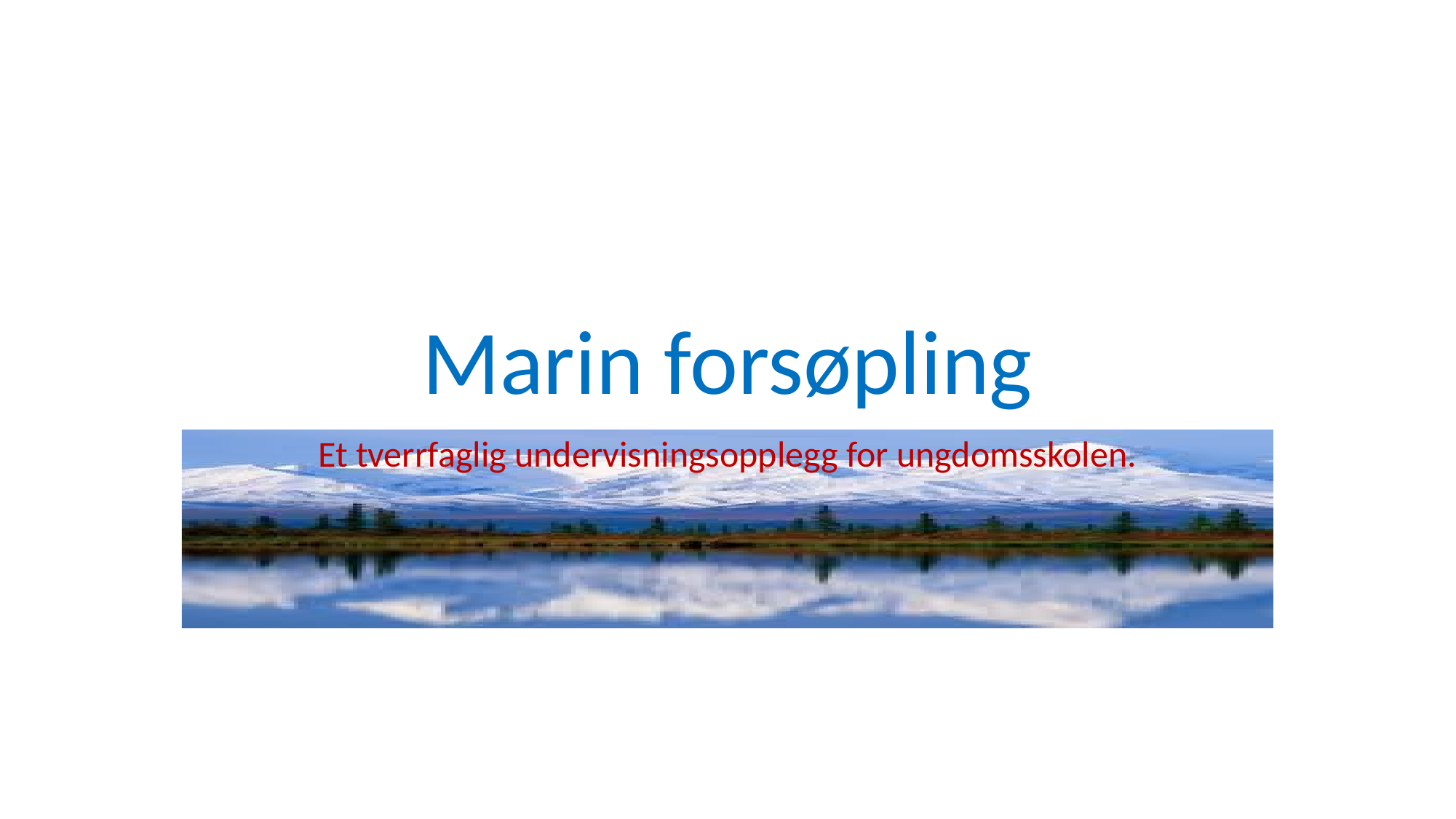

# Marin forsøpling
Et tverrfaglig undervisningsopplegg for ungdomsskolen.